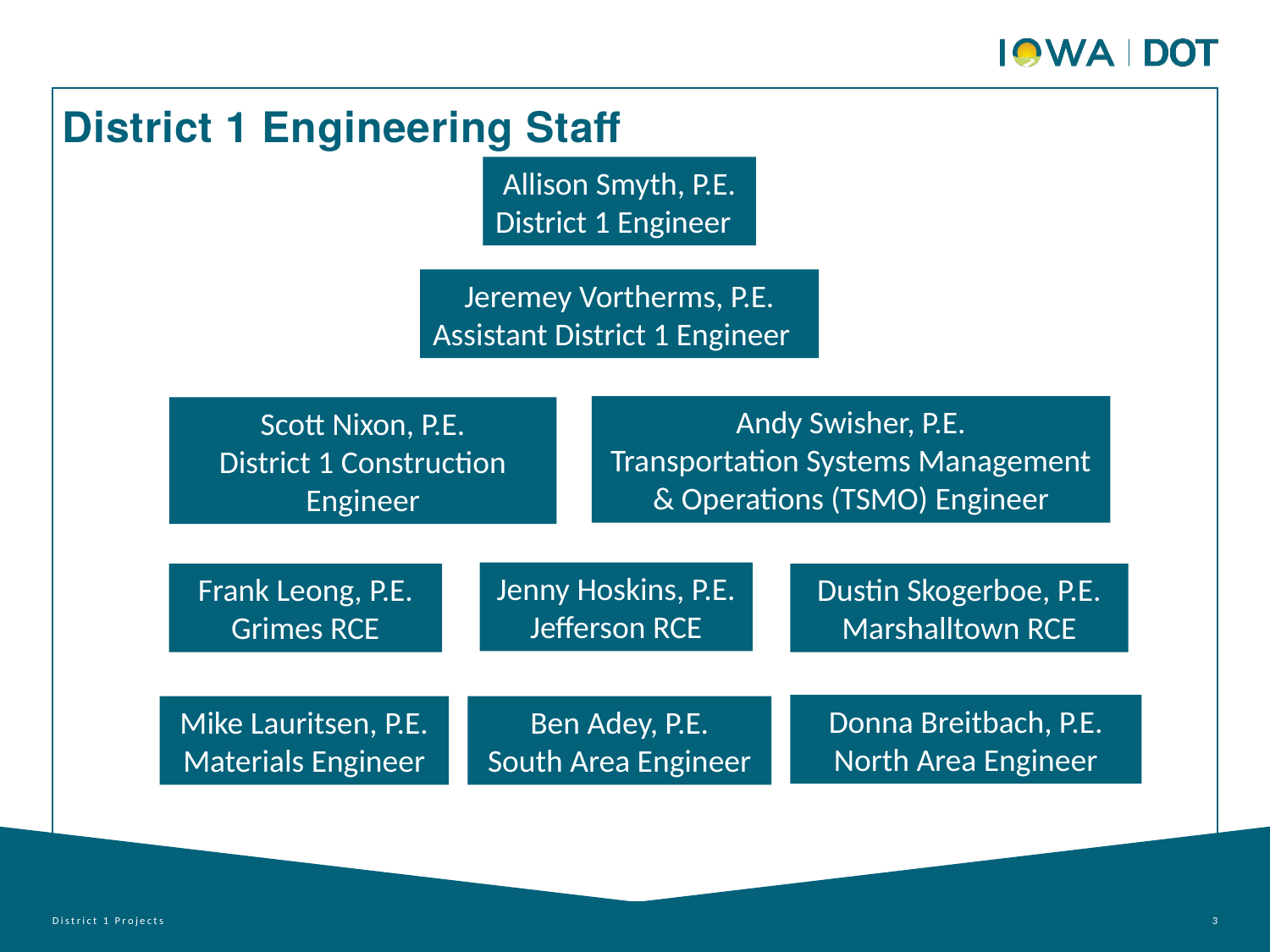

District 1 Engineering Staff
Allison Smyth, P.E.
District 1 Engineer
Jeremey Vortherms, P.E.
Assistant District 1 Engineer
Andy Swisher, P.E.
Transportation Systems Management & Operations (TSMO) Engineer
Scott Nixon, P.E.
District 1 Construction Engineer
Jenny Hoskins, P.E.
Jefferson RCE
Frank Leong, P.E.
Grimes RCE
Dustin Skogerboe, P.E.
Marshalltown RCE
Donna Breitbach, P.E.
North Area Engineer
Ben Adey, P.E.
South Area Engineer
Mike Lauritsen, P.E.
Materials Engineer